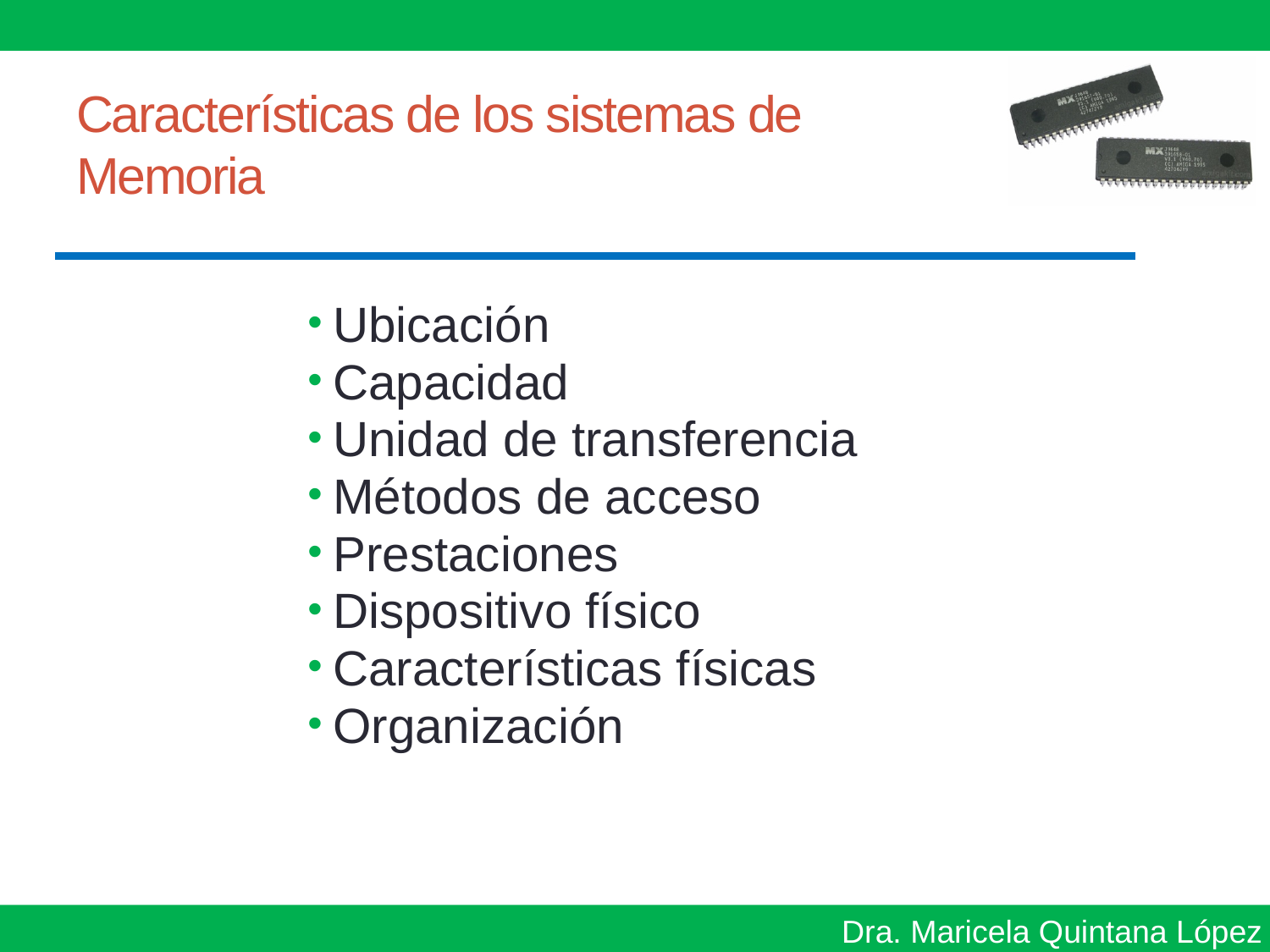

# Características de los sistemas de Memoria
Ubicación
Capacidad
Unidad de transferencia
Métodos de acceso
Prestaciones
Dispositivo físico
Características físicas
Organización